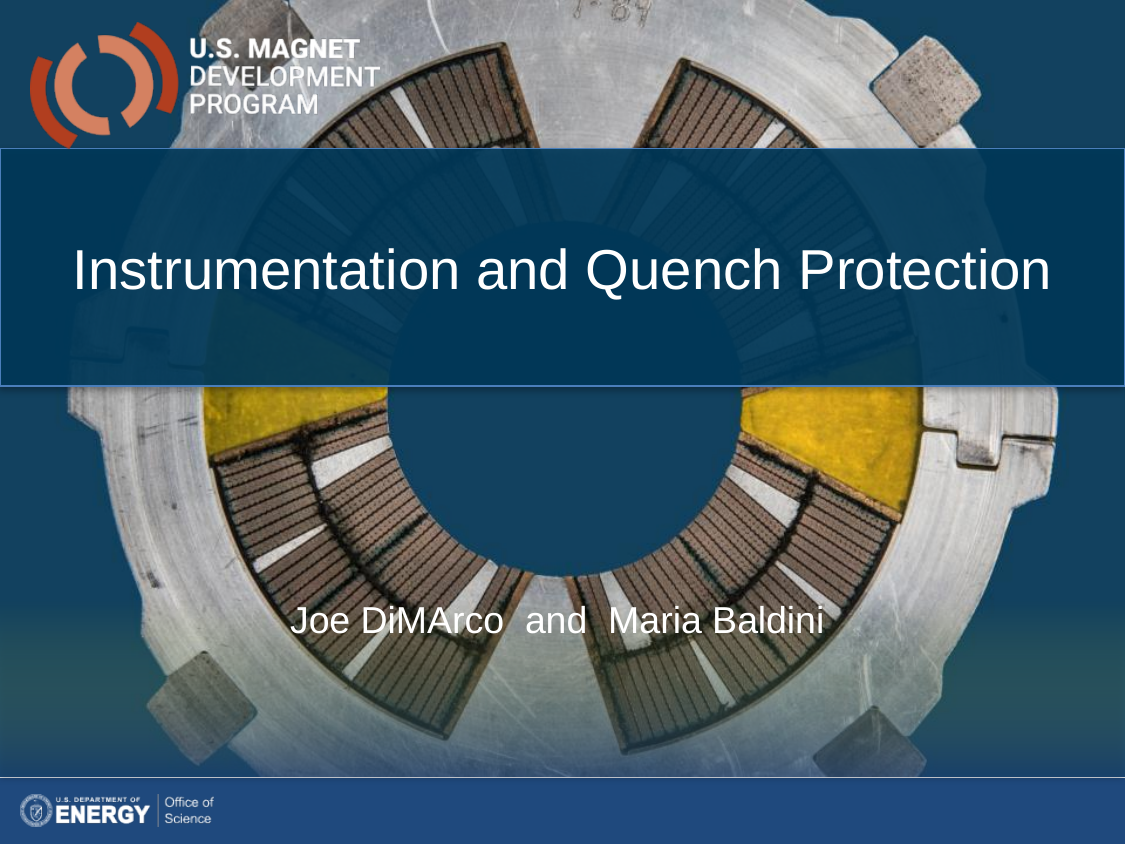

Instrumentation and Quench Protection
Joe DiMArco  and  Maria Baldini